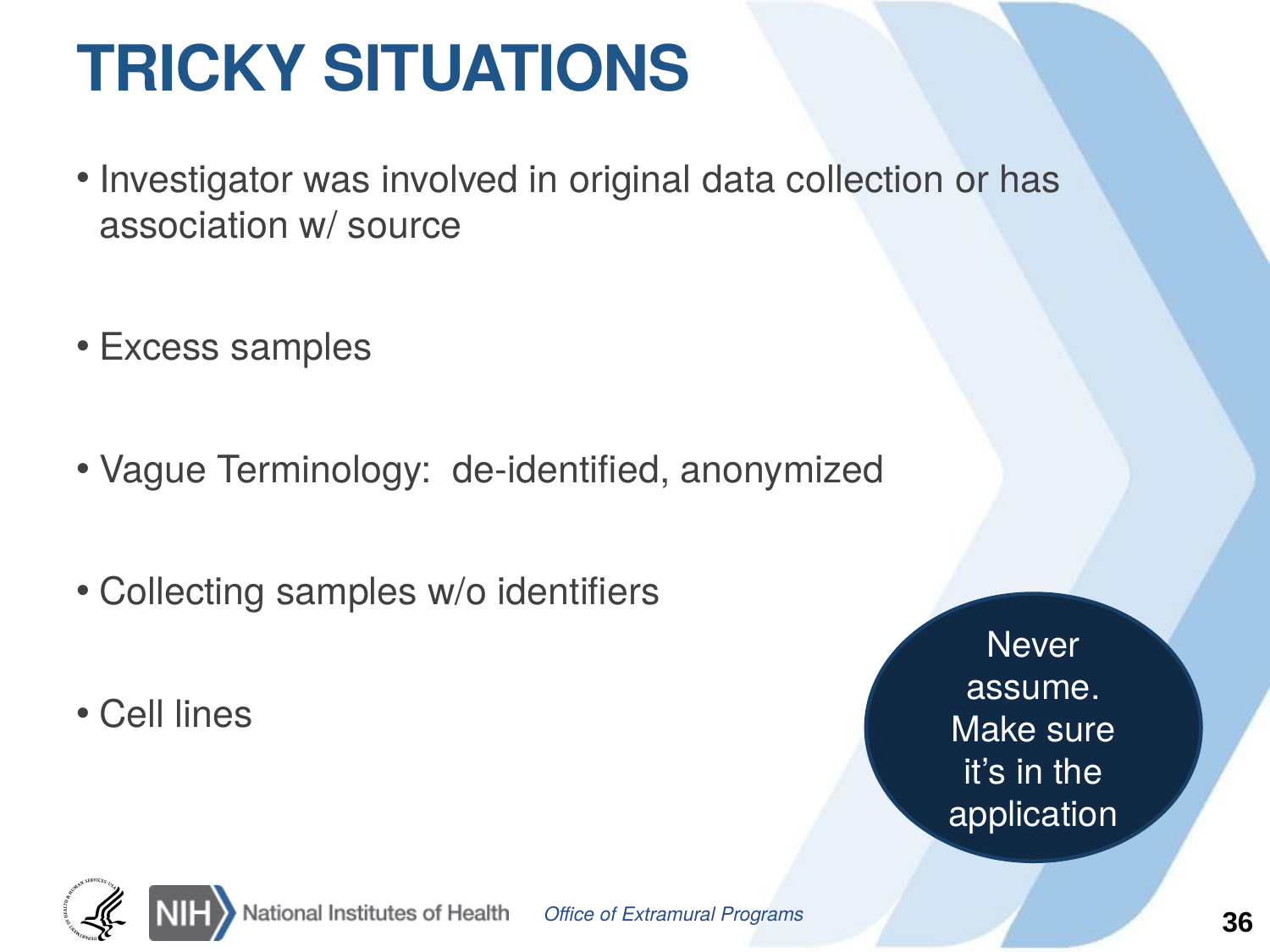

# Tricky Situations
Investigator was involved in original data collection or has association w/ source

Excess samples

Vague Terminology:  de-identified, anonymized

Collecting samples w/o identifiers

Cell lines

Never assume. Make sure it’s in the application
36